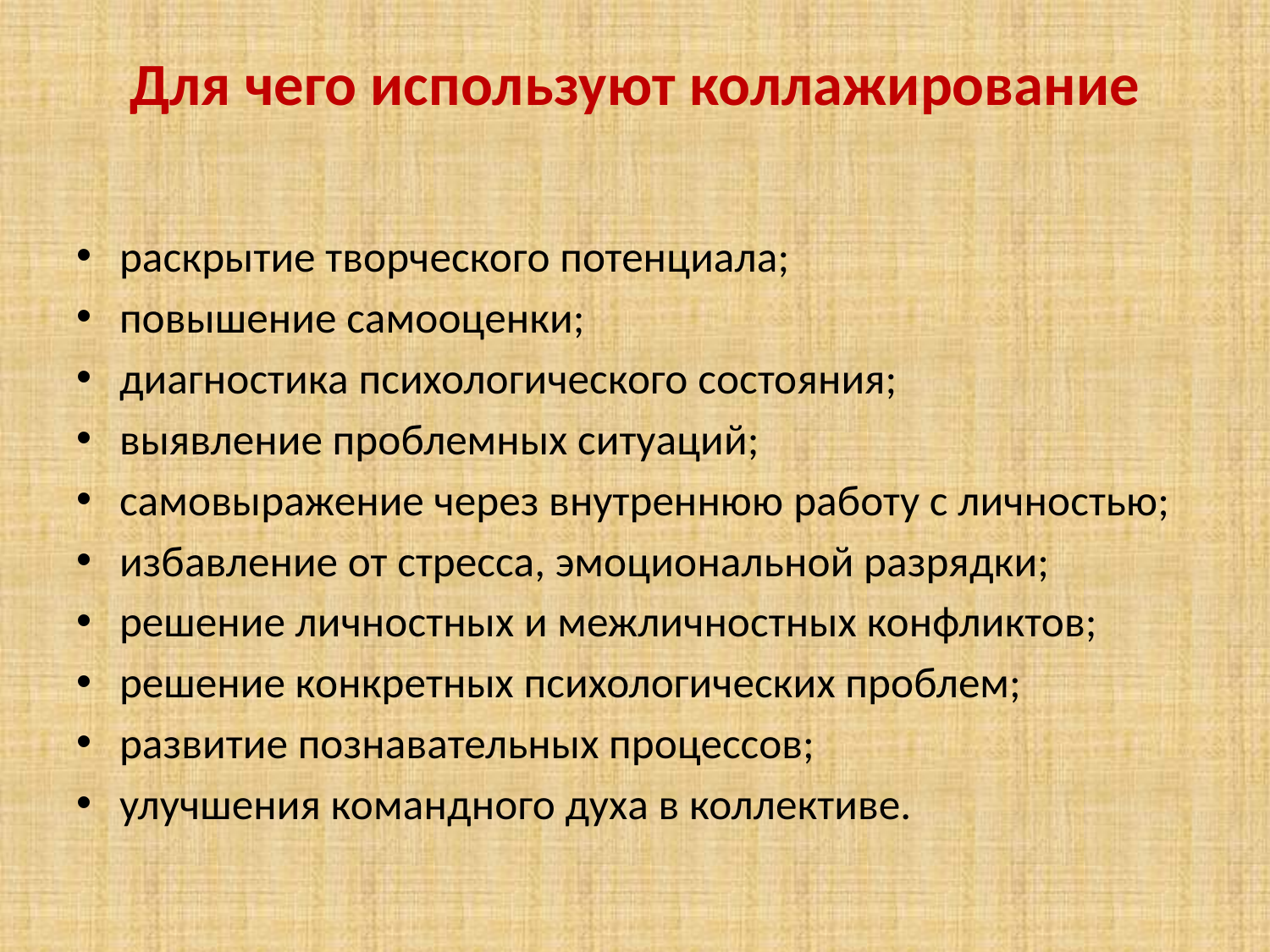

# Для чего используют коллажирование
раскрытие творческого потенциала;
повышение самооценки;
диагностика психологического состояния;
выявление проблемных ситуаций;
самовыражение через внутреннюю работу с личностью;
избавление от стресса, эмоциональной разрядки;
решение личностных и межличностных конфликтов;
решение конкретных психологических проблем;
развитие познавательных процессов;
улучшения командного духа в коллективе.